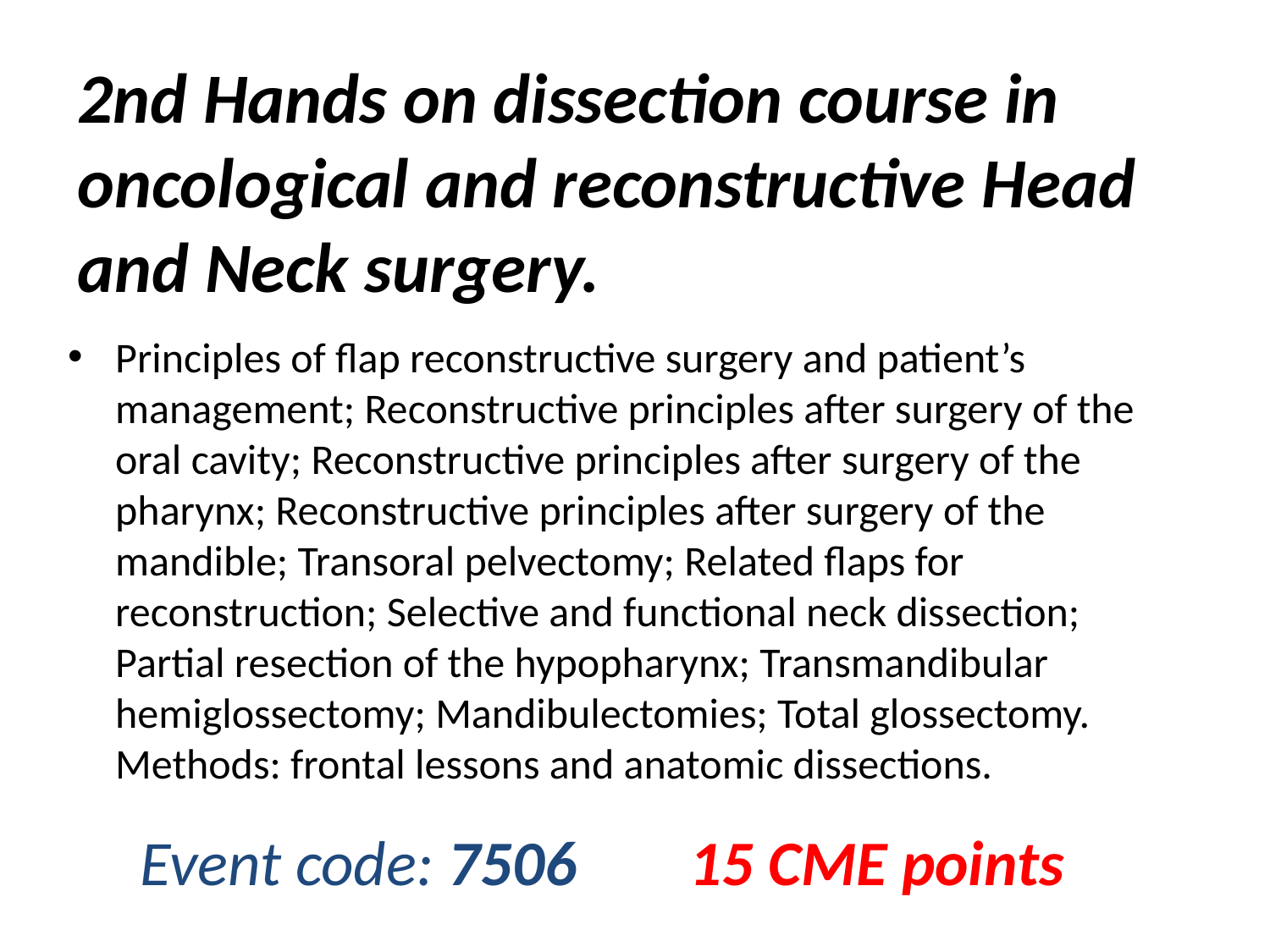

2nd Hands on dissection course in oncological and reconstructive Head and Neck surgery.
Principles of flap reconstructive surgery and patient’s management; Reconstructive principles after surgery of the oral cavity; Reconstructive principles after surgery of the pharynx; Reconstructive principles after surgery of the mandible; Transoral pelvectomy; Related flaps for reconstruction; Selective and functional neck dissection; Partial resection of the hypopharynx; Transmandibular hemiglossectomy; Mandibulectomies; Total glossectomy.
Methods: frontal lessons and anatomic dissections.
Event code: 7506
15 CME points